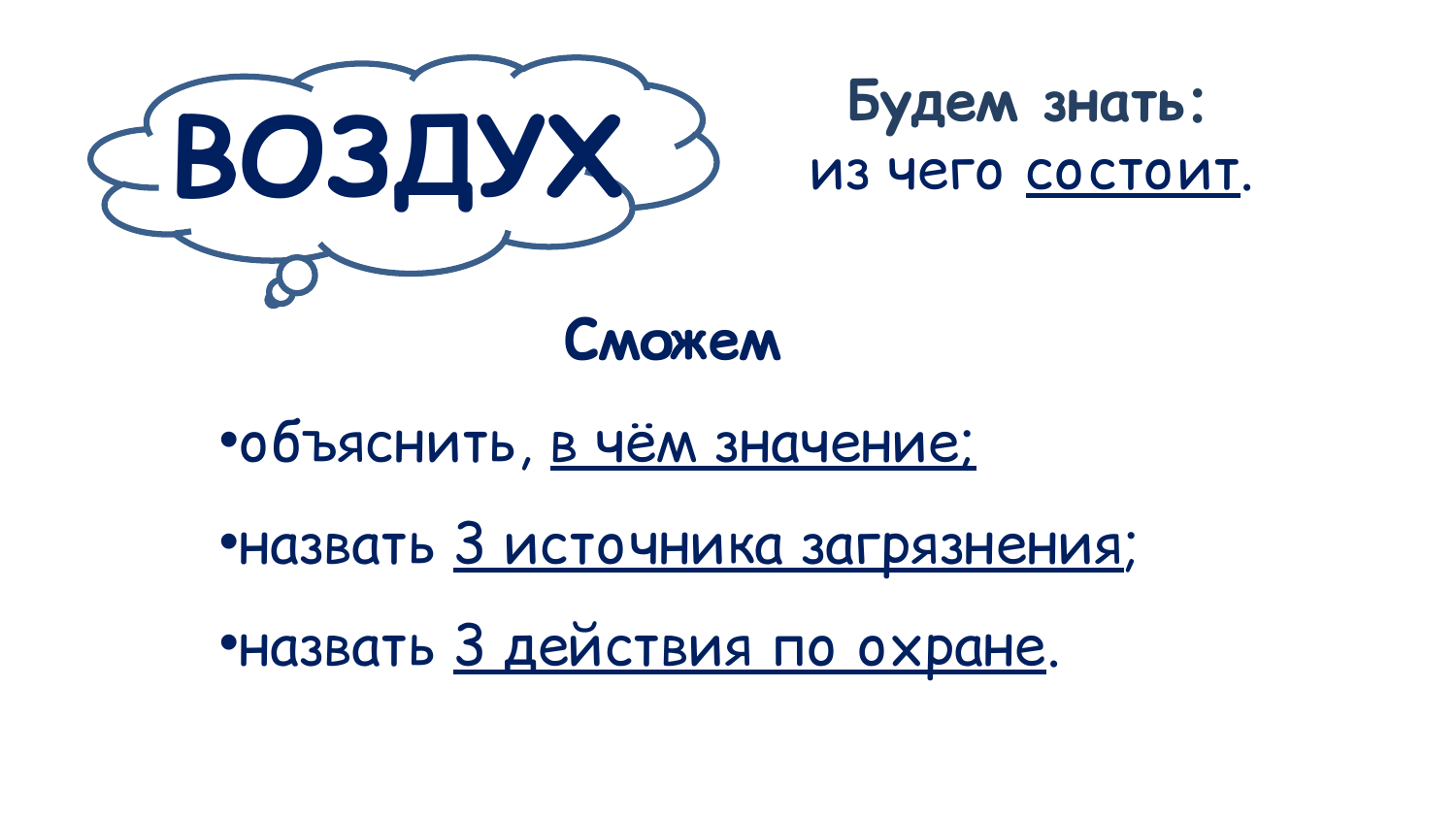

Будем знать:
из чего состоит.
ВОЗДУХ

Сможем
объяснить, в чём значение;
назвать 3 источника загрязнения;
назвать 3 действия по охране.